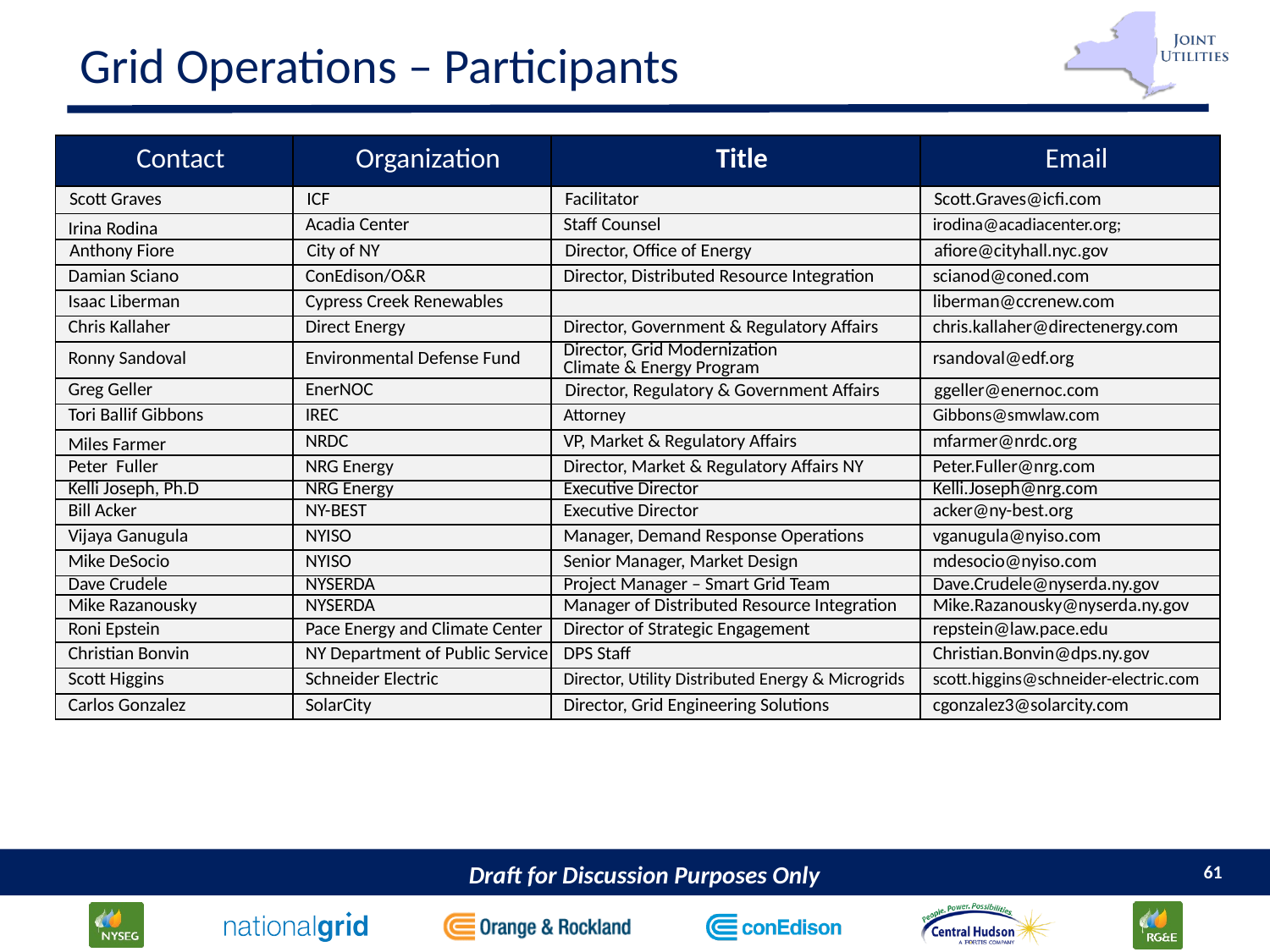

# Grid Operations – Participants
| Contact | Organization | Title | Email |
| --- | --- | --- | --- |
| Scott Graves | ICF | Facilitator | Scott.Graves@icfi.com |
| Irina Rodina | Acadia Center | Staff Counsel | irodina@acadiacenter.org; |
| Anthony Fiore | City of NY | Director, Office of Energy | afiore@cityhall.nyc.gov |
| Damian Sciano | ConEdison/O&R | Director, Distributed Resource Integration | scianod@coned.com |
| Isaac Liberman | Cypress Creek Renewables |  | liberman@ccrenew.com |
| Chris Kallaher | Direct Energy | Director, Government & Regulatory Affairs | chris.kallaher@directenergy.com |
| Ronny Sandoval | Environmental Defense Fund | Director, Grid Modernization Climate & Energy Program | rsandoval@edf.org |
| Greg Geller | EnerNOC | Director, Regulatory & Government Affairs | ggeller@enernoc.com |
| Tori Ballif Gibbons | IREC | Attorney | Gibbons@smwlaw.com |
| Miles Farmer | NRDC | VP, Market & Regulatory Affairs | mfarmer@nrdc.org |
| Peter Fuller | NRG Energy | Director, Market & Regulatory Affairs NY | Peter.Fuller@nrg.com |
| Kelli Joseph, Ph.D | NRG Energy | Executive Director | Kelli.Joseph@nrg.com |
| Bill Acker | NY-BEST | Executive Director | acker@ny-best.org |
| Vijaya Ganugula | NYISO | Manager, Demand Response Operations | vganugula@nyiso.com |
| Mike DeSocio | NYISO | Senior Manager, Market Design | mdesocio@nyiso.com |
| Dave Crudele | NYSERDA | Project Manager – Smart Grid Team | Dave.Crudele@nyserda.ny.gov |
| Mike Razanousky | NYSERDA | Manager of Distributed Resource Integration | Mike.Razanousky@nyserda.ny.gov |
| Roni Epstein | Pace Energy and Climate Center | Director of Strategic Engagement | repstein@law.pace.edu |
| Christian Bonvin | NY Department of Public Service | DPS Staff | Christian.Bonvin@dps.ny.gov |
| Scott Higgins | Schneider Electric | Director, Utility Distributed Energy & Microgrids | scott.higgins@schneider-electric.com |
| Carlos Gonzalez | SolarCity | Director, Grid Engineering Solutions | cgonzalez3@solarcity.com |